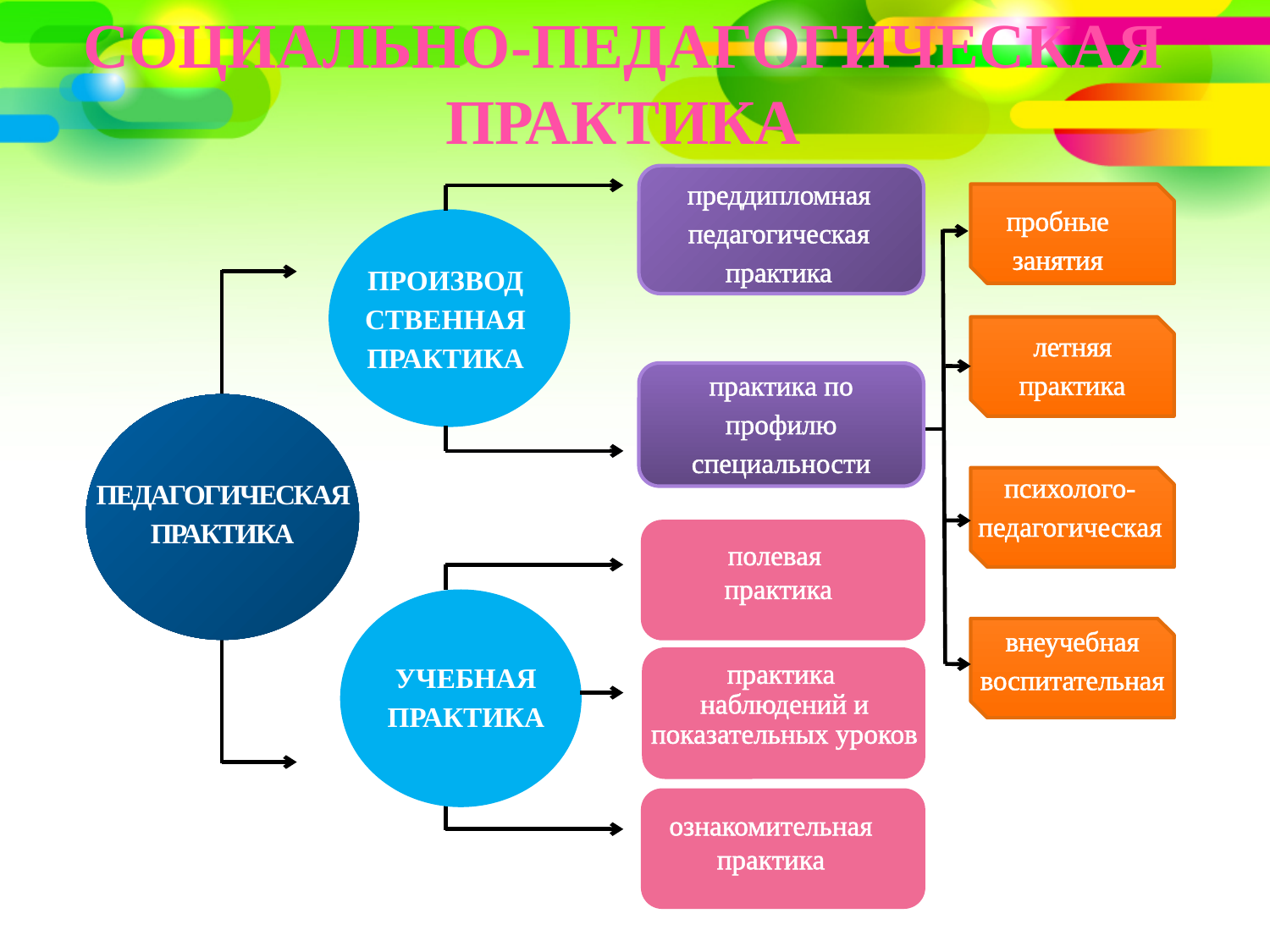

# СОЦИАЛЬНО-ПЕДАГОГИЧЕСКАЯ ПРАКТИКА
преддипломная педагогическая практика

пробные занятия

ПРОИЗВОДСТВЕННАЯ ПРАКТИКА

ПЕДАГОГИЧЕСКАЯ ПРАКТИКА

летняя практика
практика по профилю специальности

психолого-педагогическая

полевая
практика

УЧЕБНАЯ ПРАКТИКА
внеучебная воспитательная

практика
наблюдений и показательных уроков

ознакомительная практика